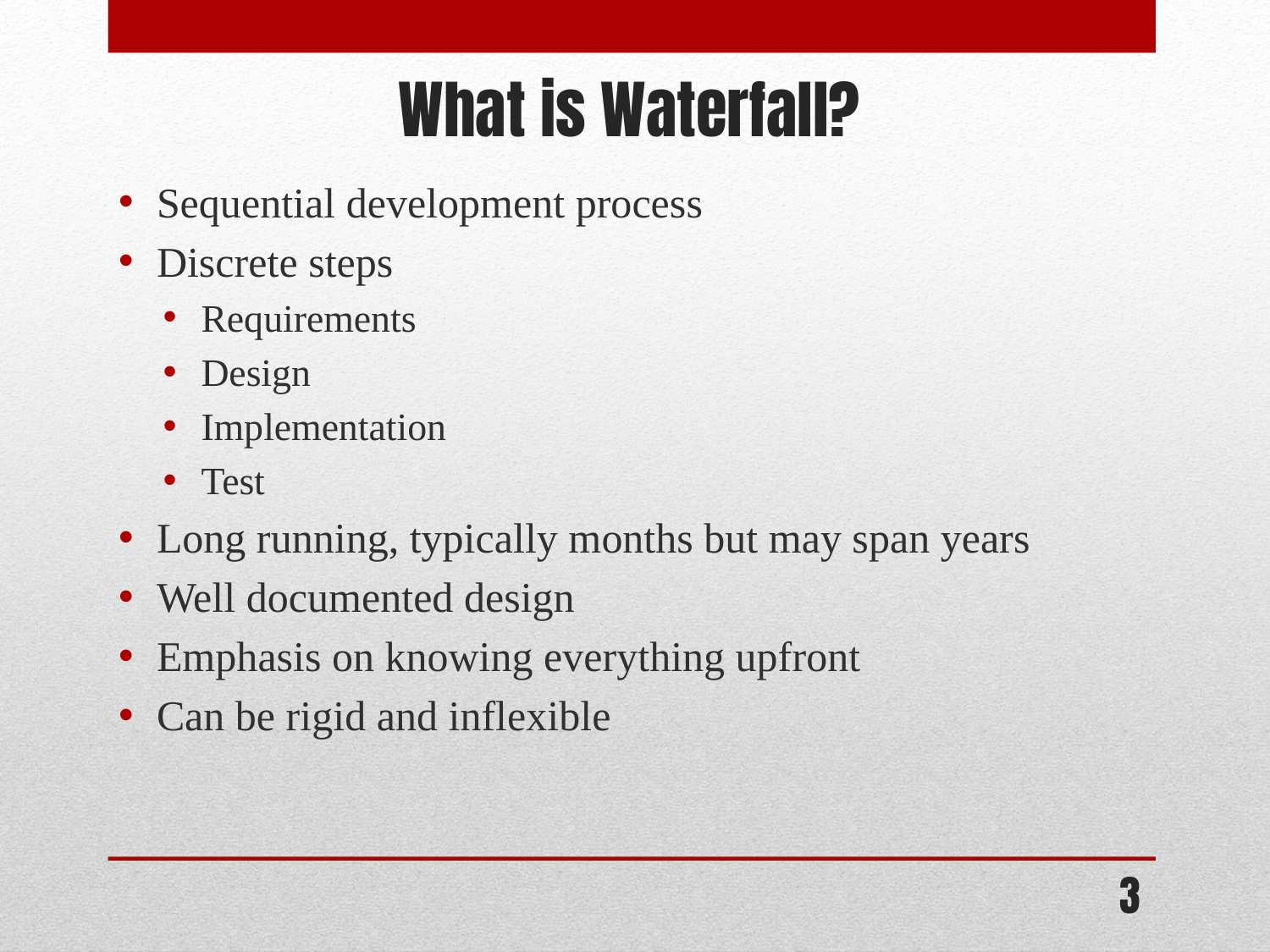

# What is Waterfall?
Sequential development process
Discrete steps
Requirements
Design
Implementation
Test
Long running, typically months but may span years
Well documented design
Emphasis on knowing everything upfront
Can be rigid and inflexible
3